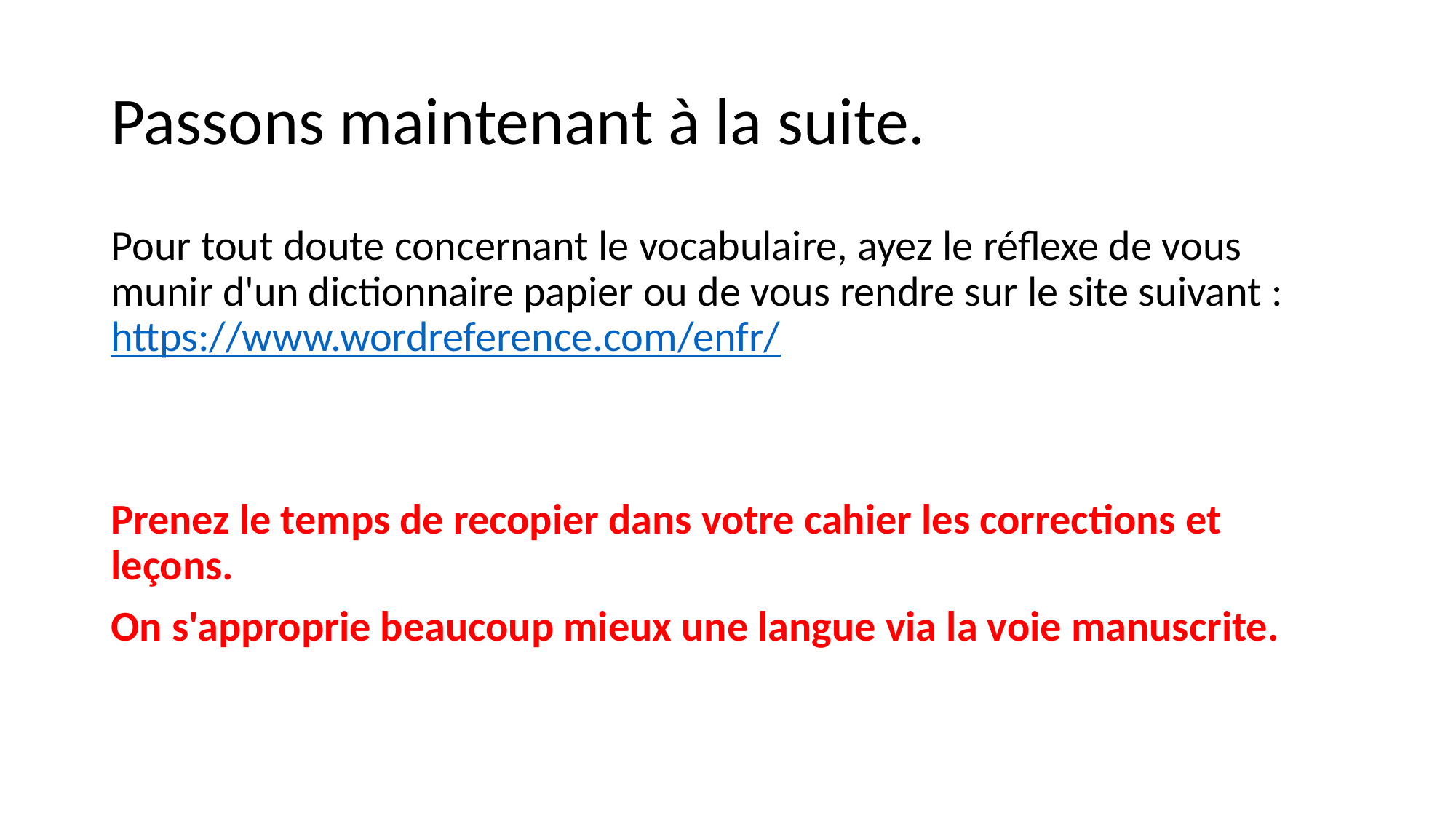

# Passons maintenant à la suite.
Pour tout doute concernant le vocabulaire, ayez le réflexe de vous munir d'un dictionnaire papier ou de vous rendre sur le site suivant : https://www.wordreference.com/enfr/

Prenez le temps de recopier dans votre cahier les corrections et leçons.
On s'approprie beaucoup mieux une langue via la voie manuscrite.